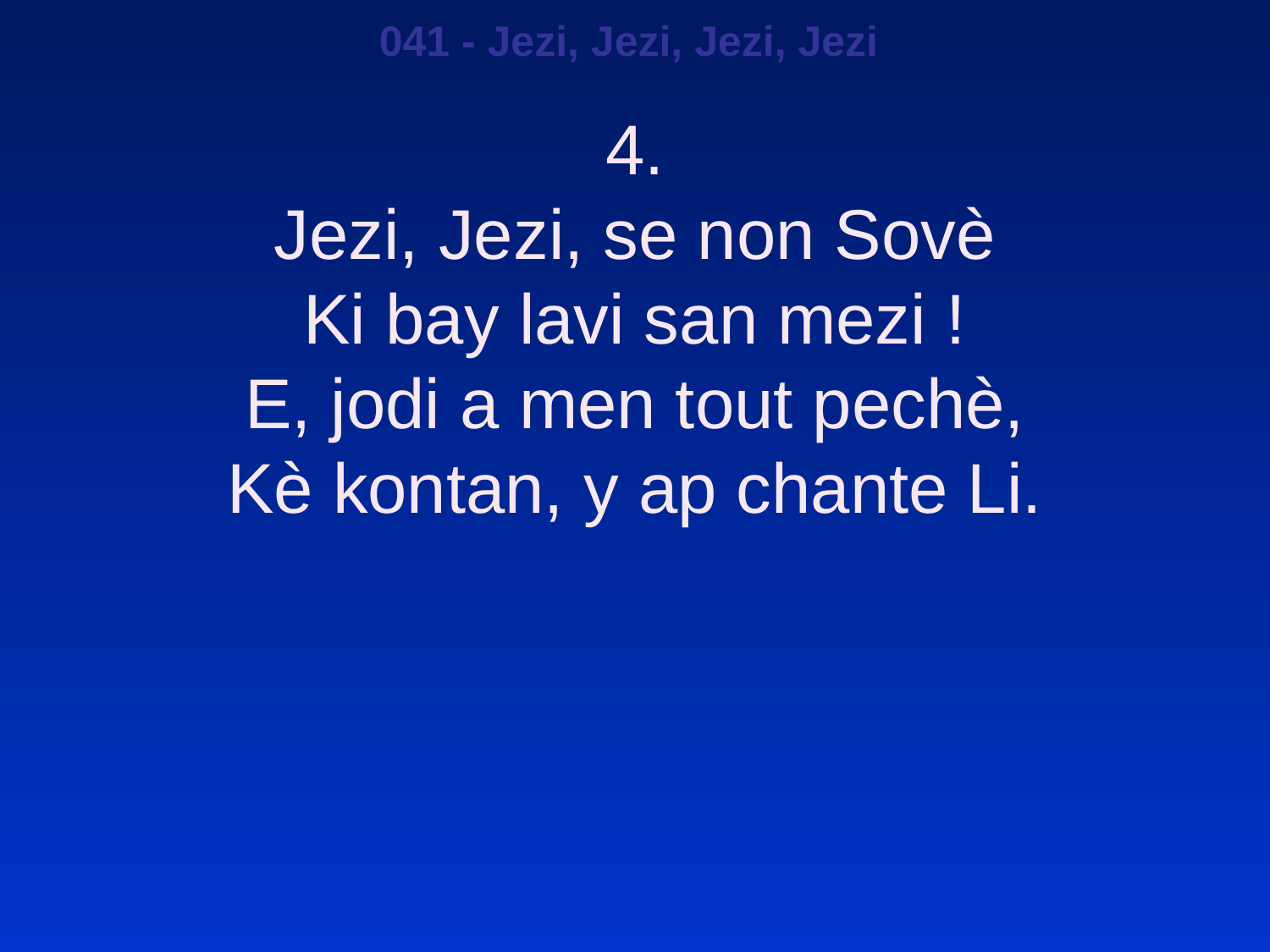

041 - Jezi, Jezi, Jezi, Jezi
4.
Jezi, Jezi, se non Sovè
Ki bay lavi san mezi !
E, jodi a men tout pechè,
Kè kontan, y ap chante Li.